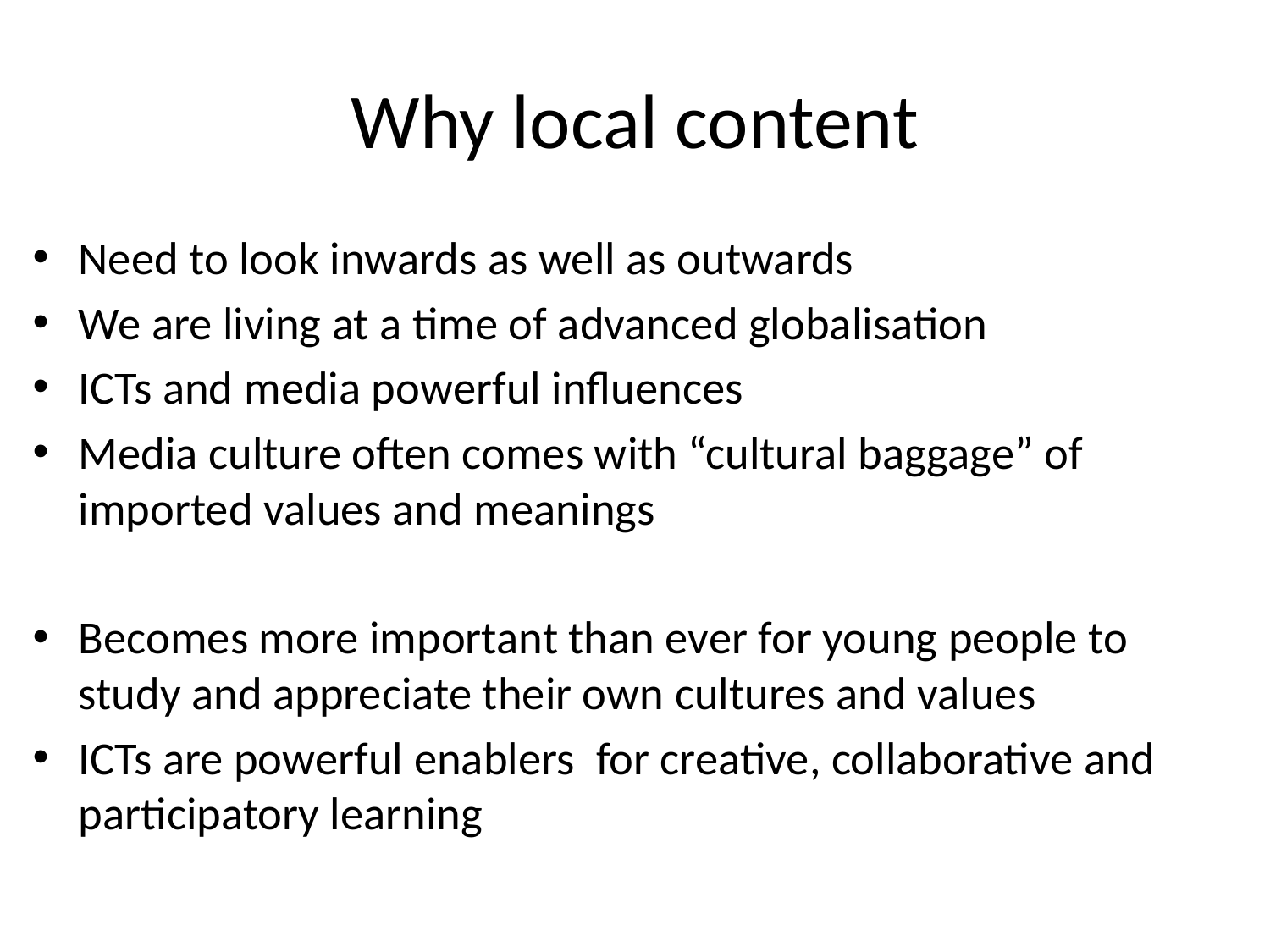

# Why local content
Need to look inwards as well as outwards
We are living at a time of advanced globalisation
ICTs and media powerful influences
Media culture often comes with “cultural baggage” of imported values and meanings

Becomes more important than ever for young people to study and appreciate their own cultures and values
ICTs are powerful enablers  for creative, collaborative and participatory learning